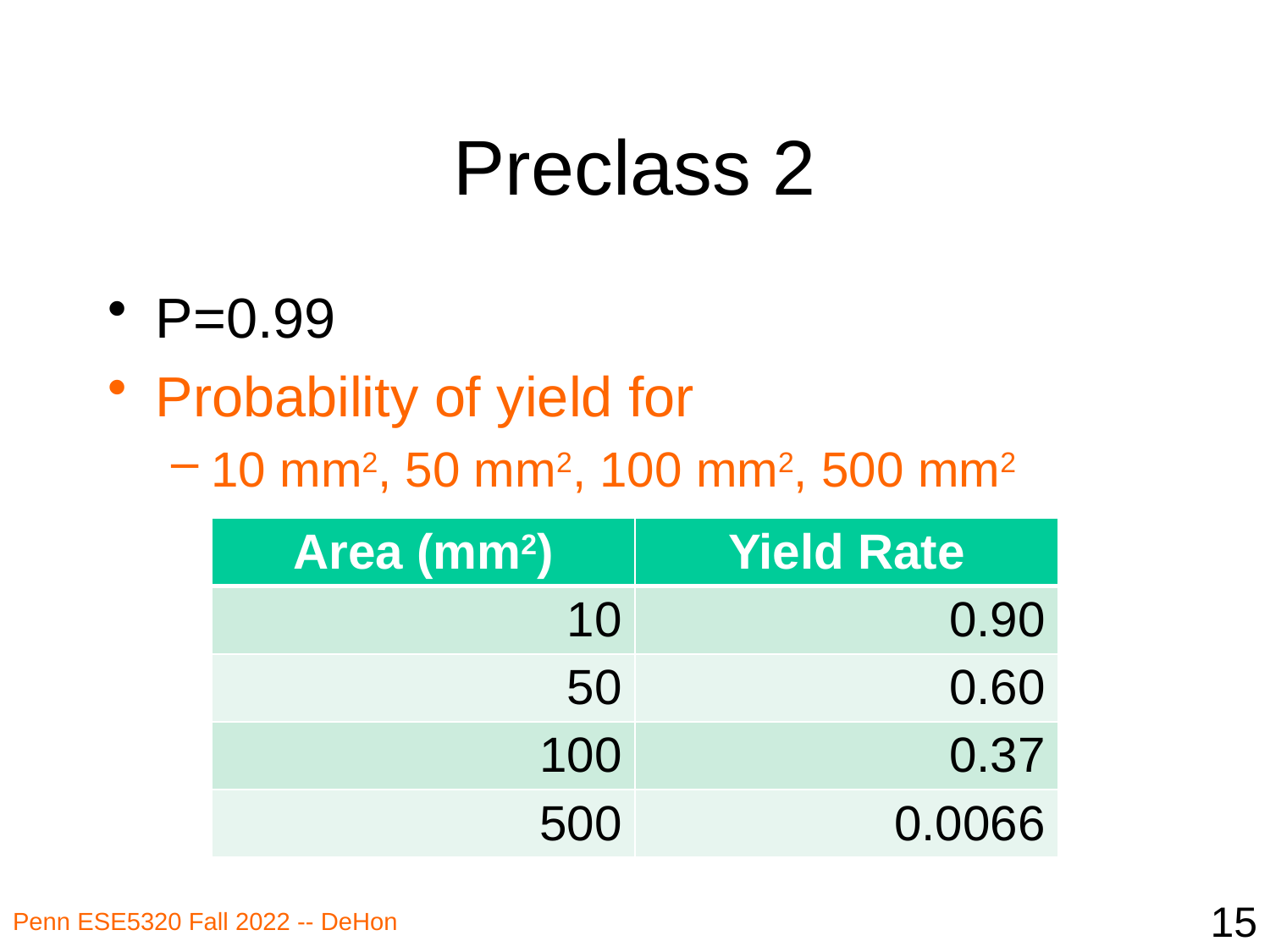

# Preclass 2
P=0.99
Probability of yield for
10 mm2, 50 mm2, 100 mm2, 500 mm2
| Area (mm2) | Yield Rate |
| --- | --- |
| 10 | 0.90 |
| 50 | 0.60 |
| 100 | 0.37 |
| 500 | 0.0066 |
15
Penn ESE5320 Fall 2022 -- DeHon